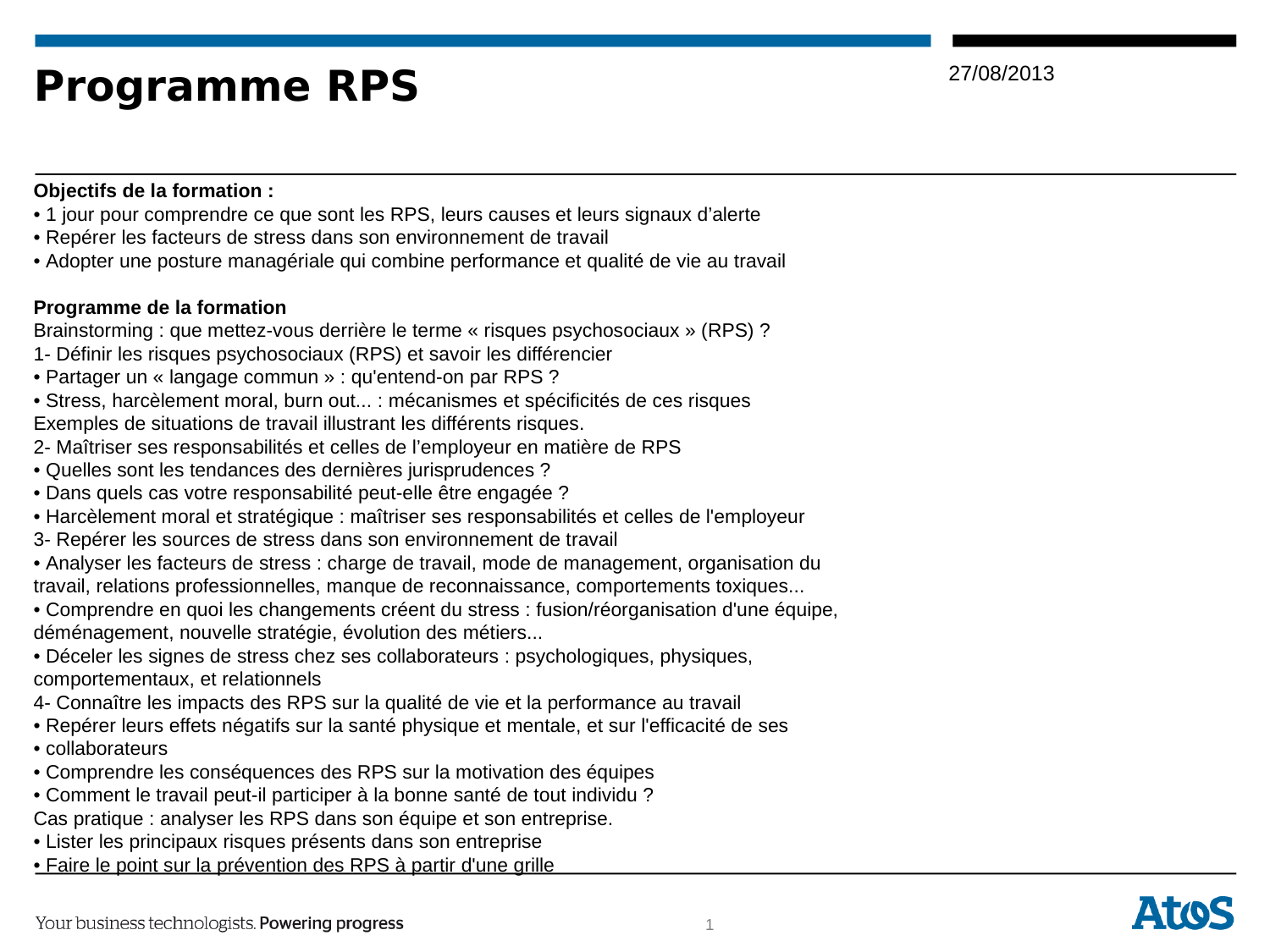

# Programme RPS
Objectifs de la formation :
• 1 jour pour comprendre ce que sont les RPS, leurs causes et leurs signaux d’alerte
• Repérer les facteurs de stress dans son environnement de travail
• Adopter une posture managériale qui combine performance et qualité de vie au travail

Programme de la formation
Brainstorming : que mettez-vous derrière le terme « risques psychosociaux » (RPS) ?
1- Définir les risques psychosociaux (RPS) et savoir les différencier
• Partager un « langage commun » : qu'entend-on par RPS ?
• Stress, harcèlement moral, burn out... : mécanismes et spécificités de ces risques
Exemples de situations de travail illustrant les différents risques.
2- Maîtriser ses responsabilités et celles de l’employeur en matière de RPS
• Quelles sont les tendances des dernières jurisprudences ?
• Dans quels cas votre responsabilité peut-elle être engagée ?
• Harcèlement moral et stratégique : maîtriser ses responsabilités et celles de l'employeur
3- Repérer les sources de stress dans son environnement de travail
• Analyser les facteurs de stress : charge de travail, mode de management, organisation du
travail, relations professionnelles, manque de reconnaissance, comportements toxiques...
• Comprendre en quoi les changements créent du stress : fusion/réorganisation d'une équipe,
déménagement, nouvelle stratégie, évolution des métiers...
• Déceler les signes de stress chez ses collaborateurs : psychologiques, physiques,
comportementaux, et relationnels
4- Connaître les impacts des RPS sur la qualité de vie et la performance au travail
• Repérer leurs effets négatifs sur la santé physique et mentale, et sur l'efficacité de ses
• collaborateurs
• Comprendre les conséquences des RPS sur la motivation des équipes
• Comment le travail peut-il participer à la bonne santé de tout individu ?
Cas pratique : analyser les RPS dans son équipe et son entreprise.
• Lister les principaux risques présents dans son entreprise
• Faire le point sur la prévention des RPS à partir d'une grille